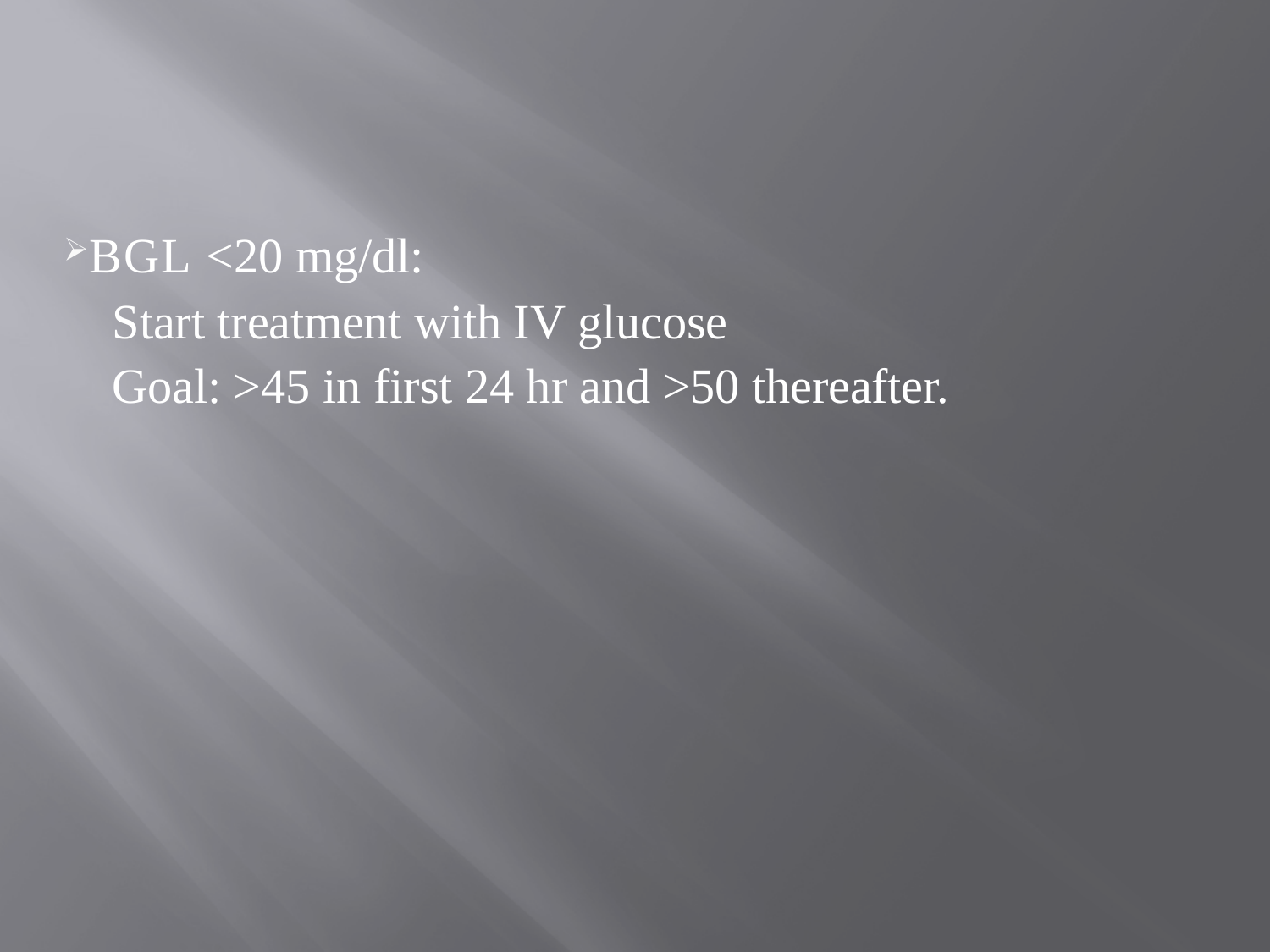

#
BGL <20 mg/dl:
    Start treatment with IV glucose
    Goal: >45 in first 24 hr and >50 thereafter.